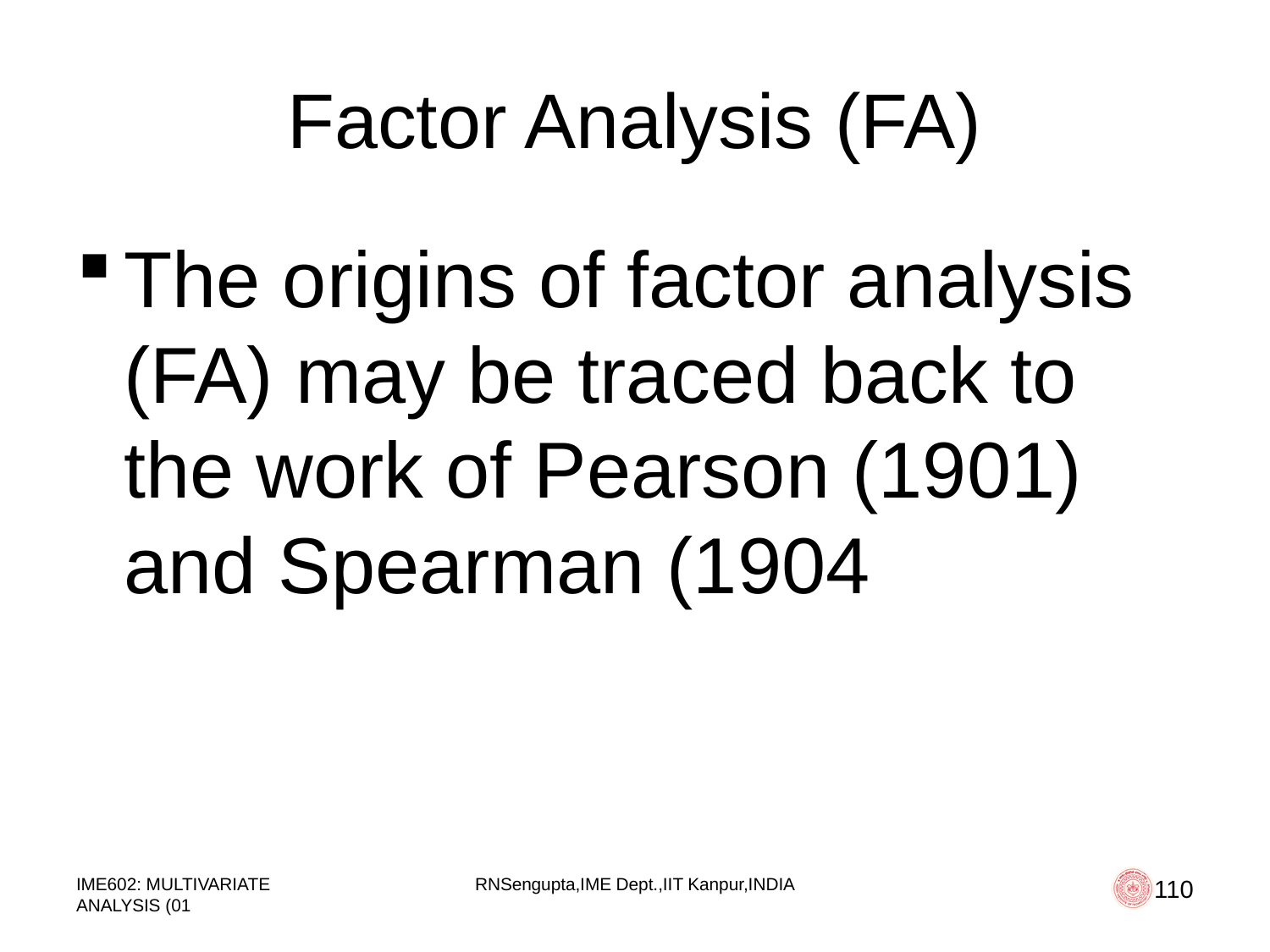

# Factor Analysis (FA)
The origins of factor analysis (FA) may be traced back to the work of Pearson (1901) and Spearman (1904
IME602: MULTIVARIATE ANALYSIS (01
RNSengupta,IME Dept.,IIT Kanpur,INDIA
110